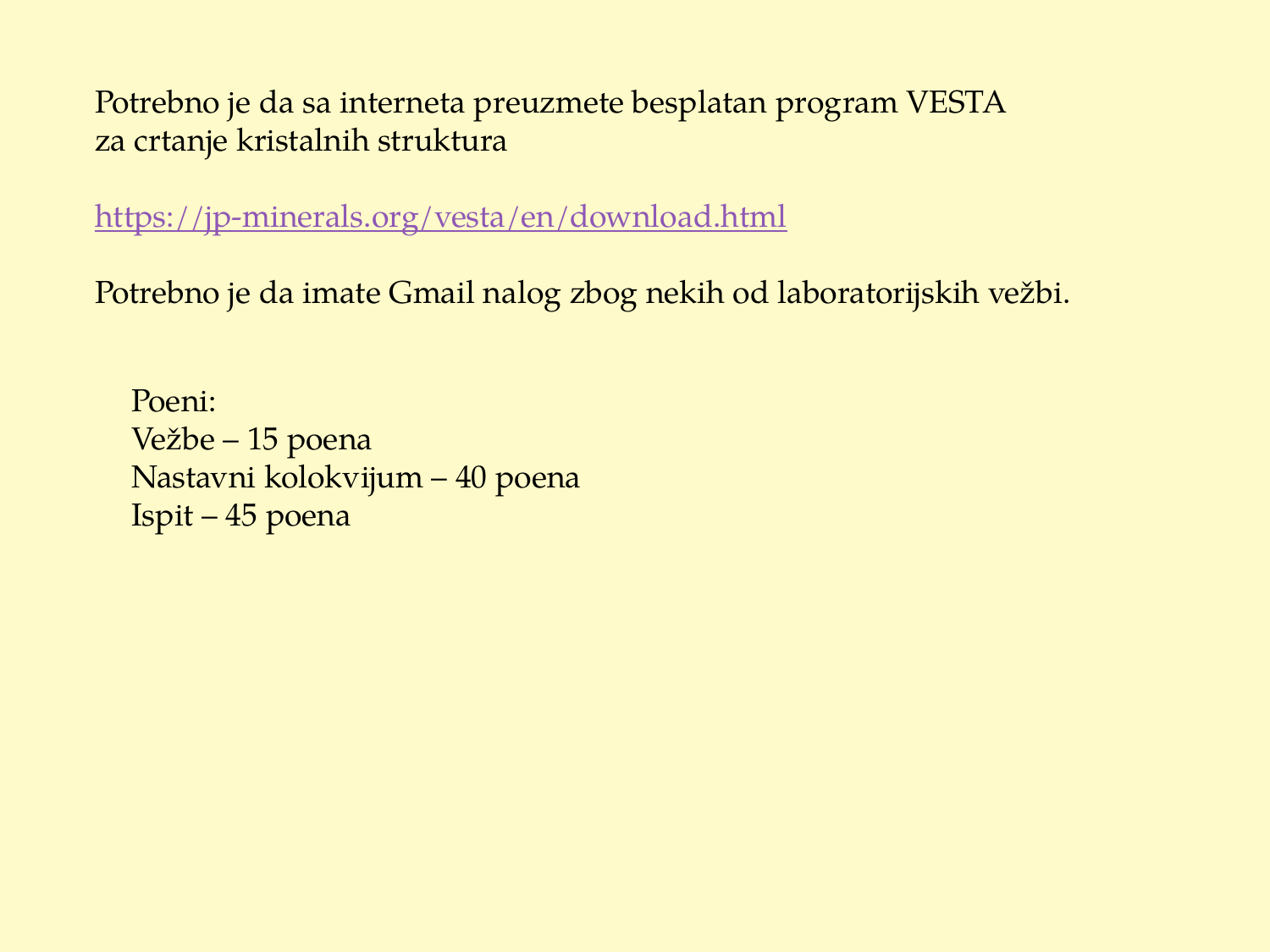

Potrebno je da sa interneta preuzmete besplatan program VESTA
za crtanje kristalnih struktura

https://jp-minerals.org/vesta/en/download.html

Potrebno je da imate Gmail nalog zbog nekih od laboratorijskih vežbi.

Poeni:
Vežbe – 15 poena
Nastavni kolokvijum – 40 poena
Ispit – 45 poena